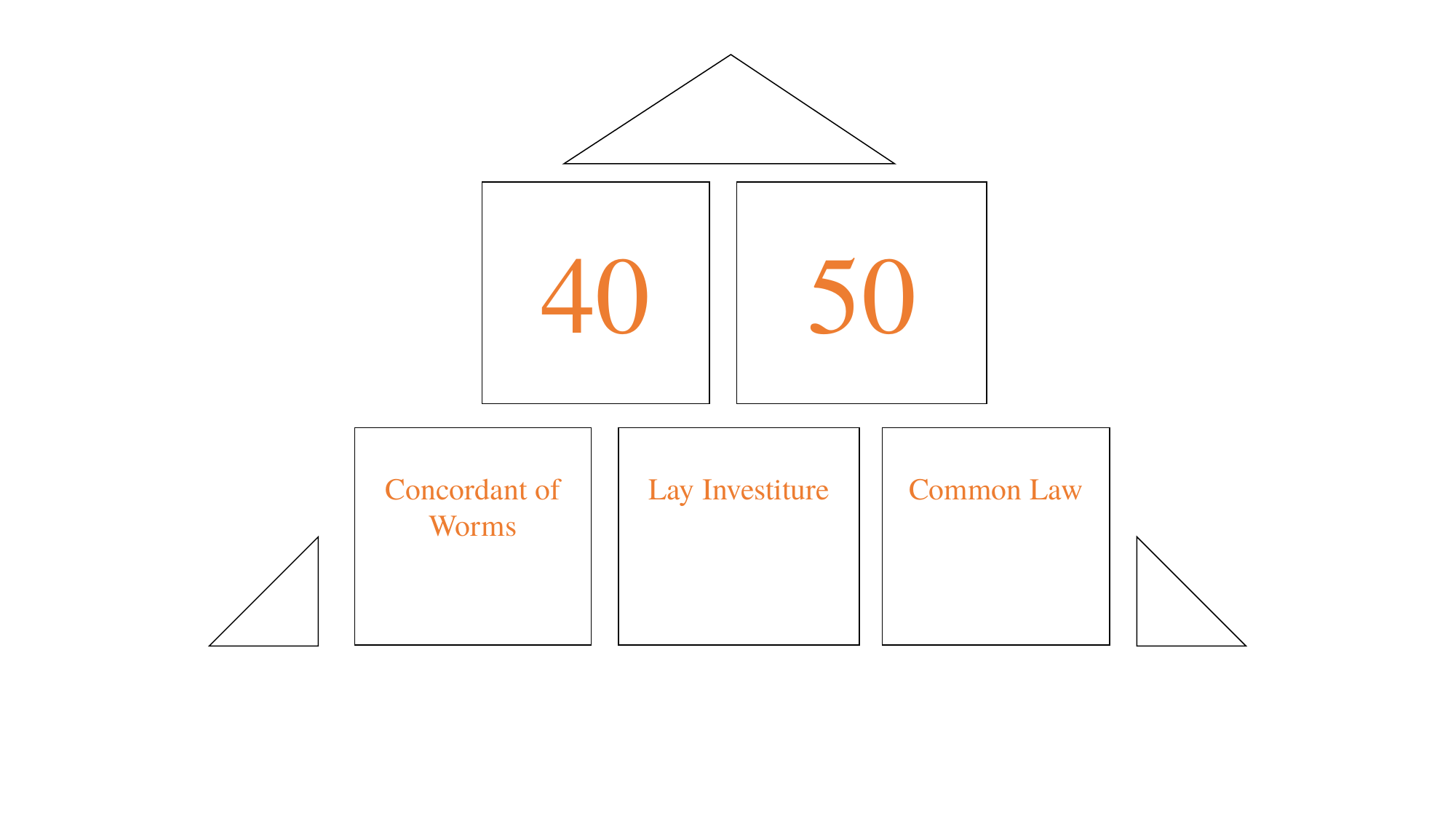

40

50

Concordant of Worms

Lay Investiture

Common Law